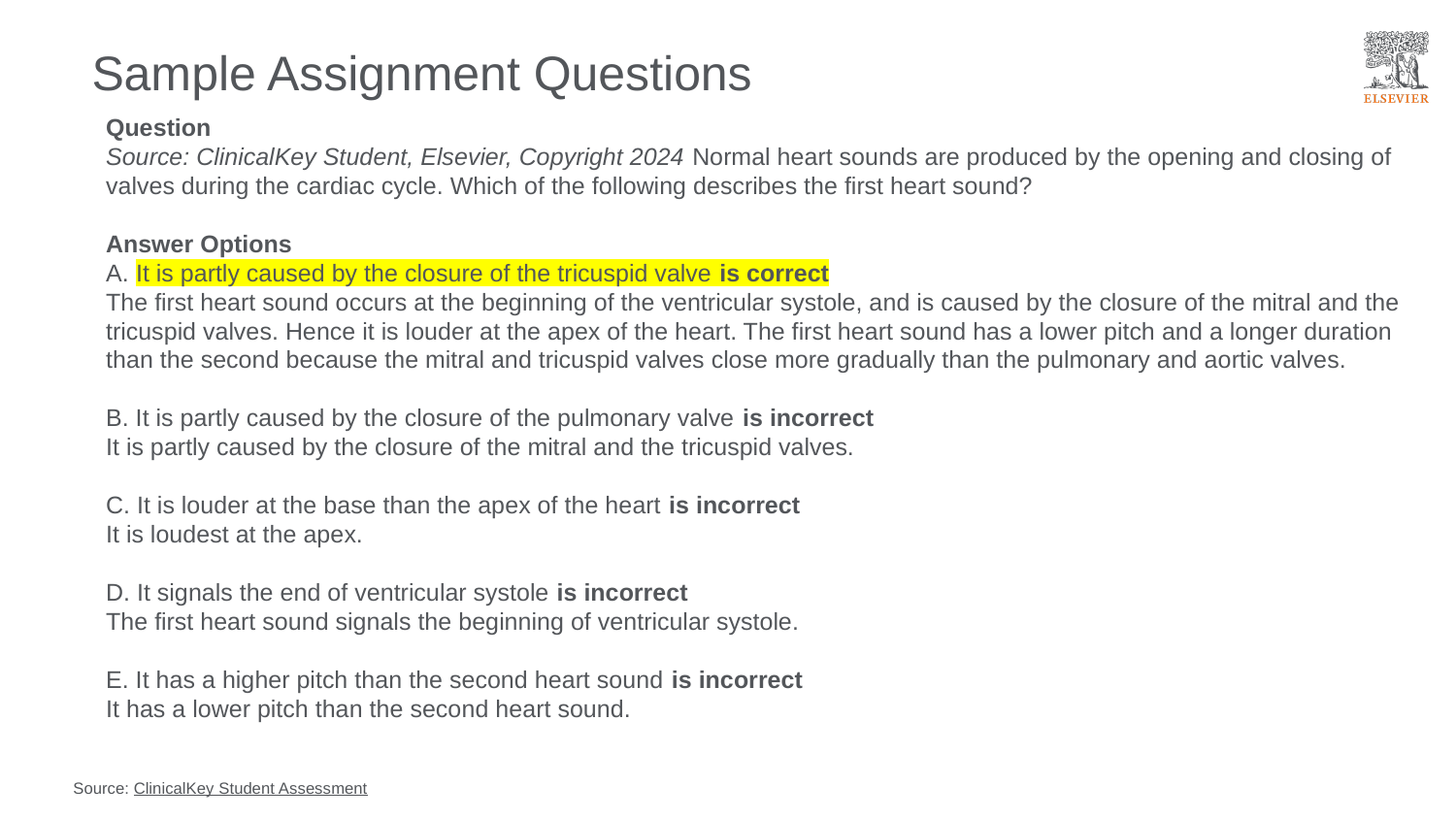

# Sample Assignment Questions
Question
Source: ClinicalKey Student, Elsevier, Copyright 2024 Normal heart sounds are produced by the opening and closing of valves during the cardiac cycle. Which of the following describes the first heart sound?
Answer Options
A. It is partly caused by the closure of the tricuspid valve is correct
The first heart sound occurs at the beginning of the ventricular systole, and is caused by the closure of the mitral and the tricuspid valves. Hence it is louder at the apex of the heart. The first heart sound has a lower pitch and a longer duration than the second because the mitral and tricuspid valves close more gradually than the pulmonary and aortic valves.
B. It is partly caused by the closure of the pulmonary valve is incorrect
It is partly caused by the closure of the mitral and the tricuspid valves.
C. It is louder at the base than the apex of the heart is incorrect
It is loudest at the apex.
D. It signals the end of ventricular systole is incorrect
The first heart sound signals the beginning of ventricular systole.
E. It has a higher pitch than the second heart sound is incorrect
It has a lower pitch than the second heart sound.
Source: ClinicalKey Student Assessment